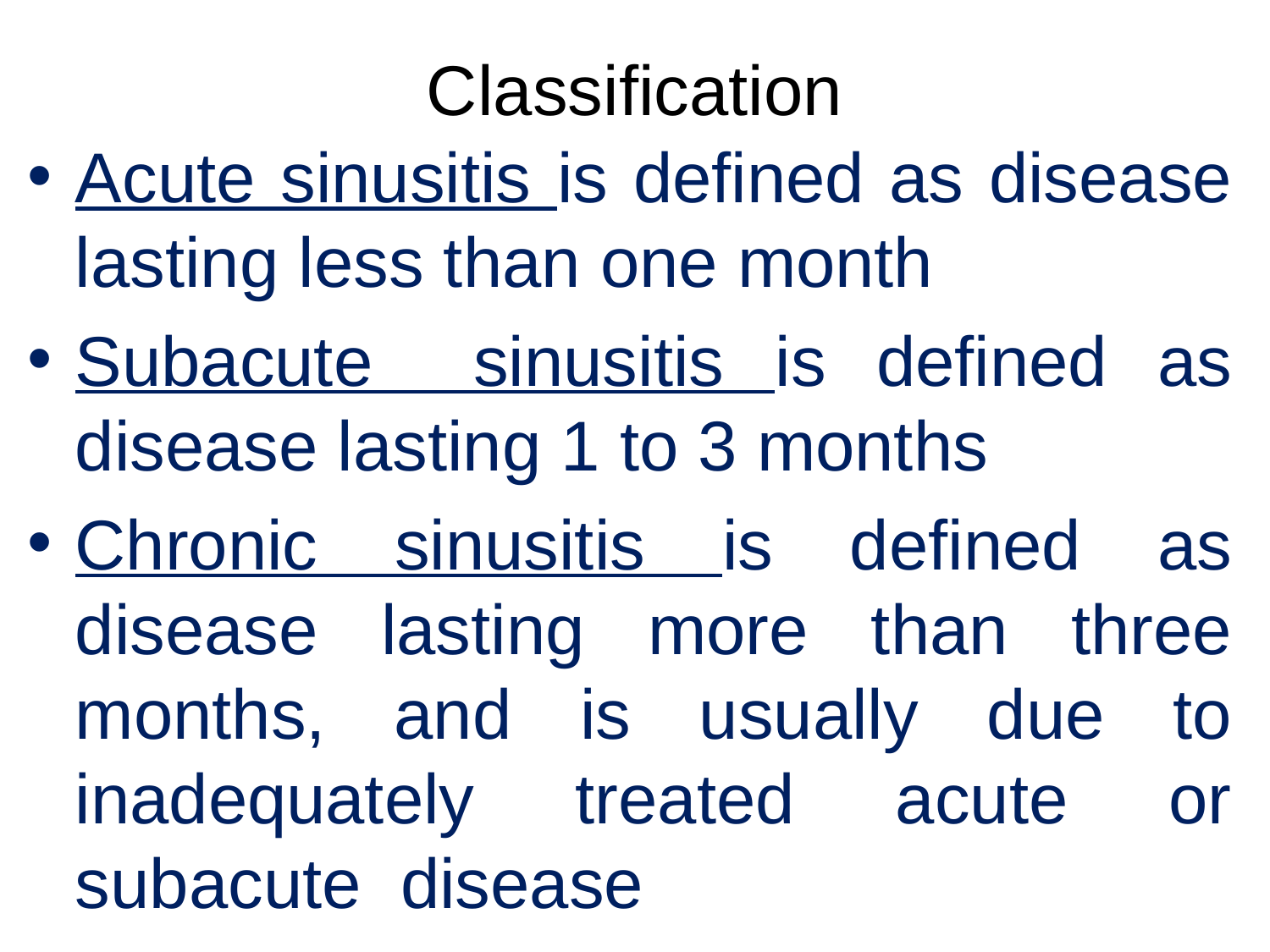

# Classification
Acute sinusitis is defined as disease lasting less than one month
Subacute  sinusitis is defined as disease lasting 1 to 3 months
Chronic sinusitis is defined as disease lasting more than three months, and is usually due to inadequately treated acute or subacute  disease